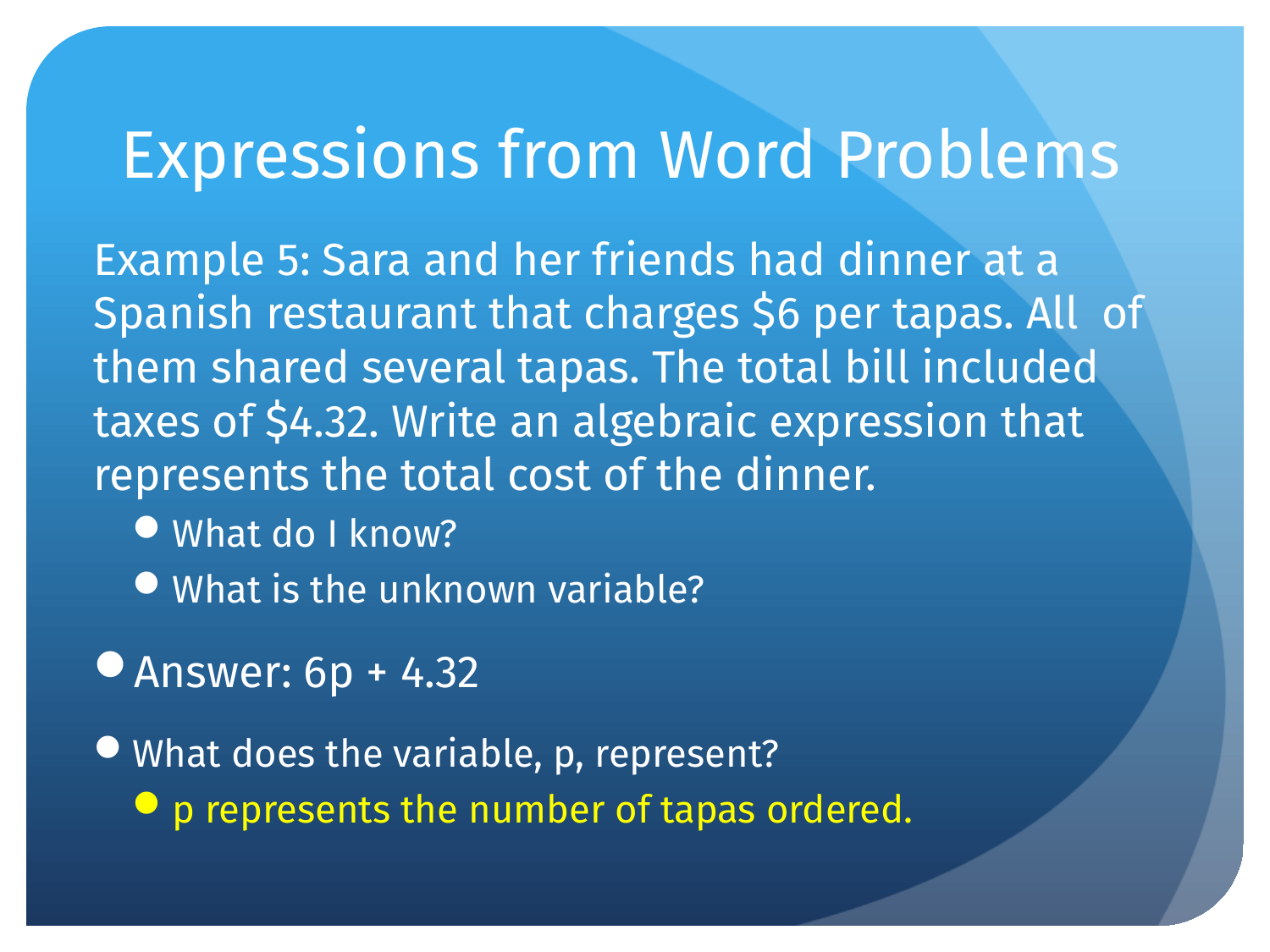

# Expressions from Word Problems
Example 5: Sara and her friends had dinner at a Spanish restaurant that charges $6 per tapas. All  of them shared several tapas. The total bill included taxes of $4.32. Write an algebraic expression that represents the total cost of the dinner.
What do I know?
What is the unknown variable?
Answer: 6p + 4.32
What does the variable, p, represent?
p represents the number of tapas ordered.